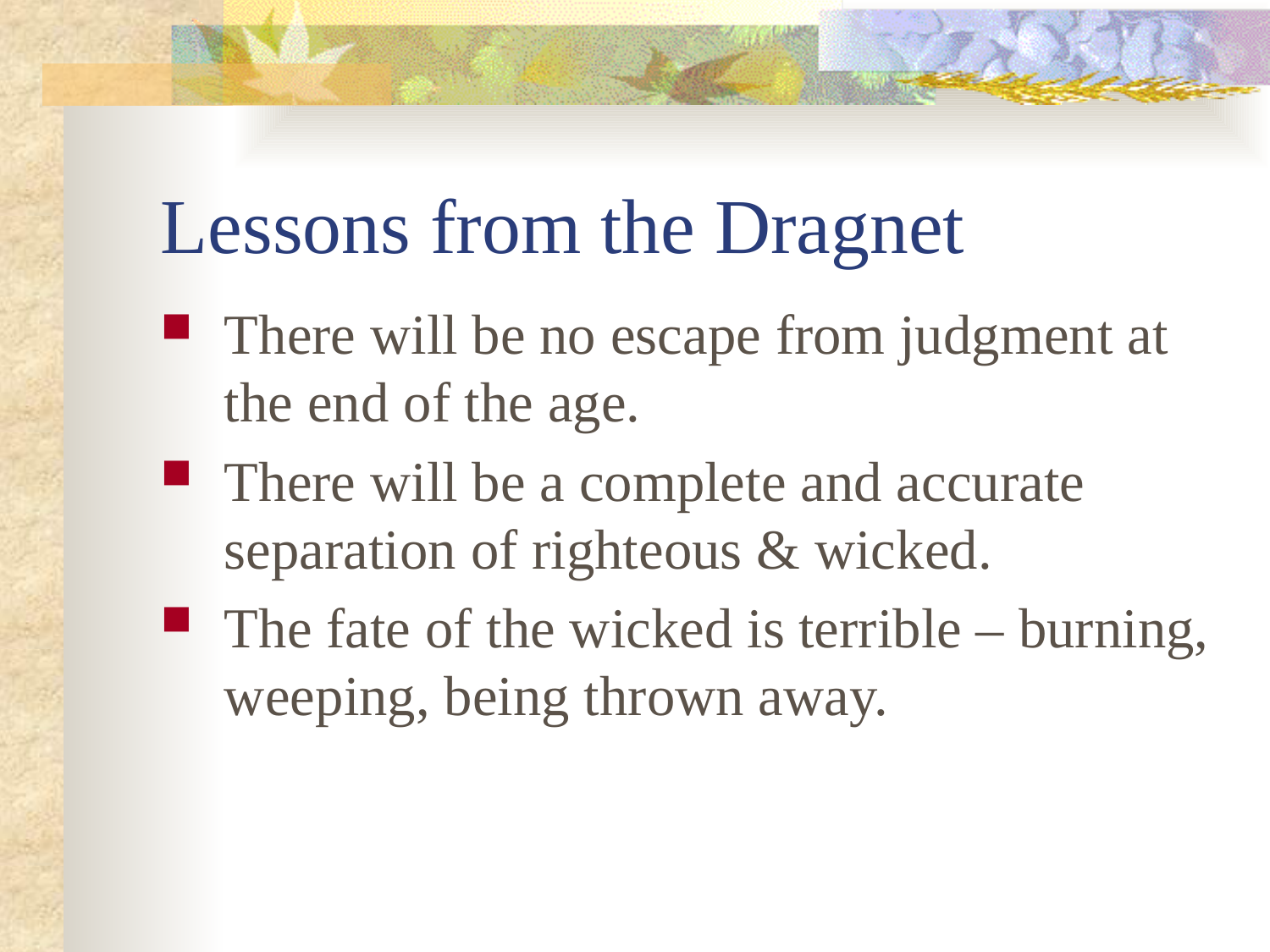

# Lessons from the Dragnet
There will be no escape from judgment at the end of the age.
There will be a complete and accurate separation of righteous & wicked.
The fate of the wicked is terrible – burning, weeping, being thrown away.